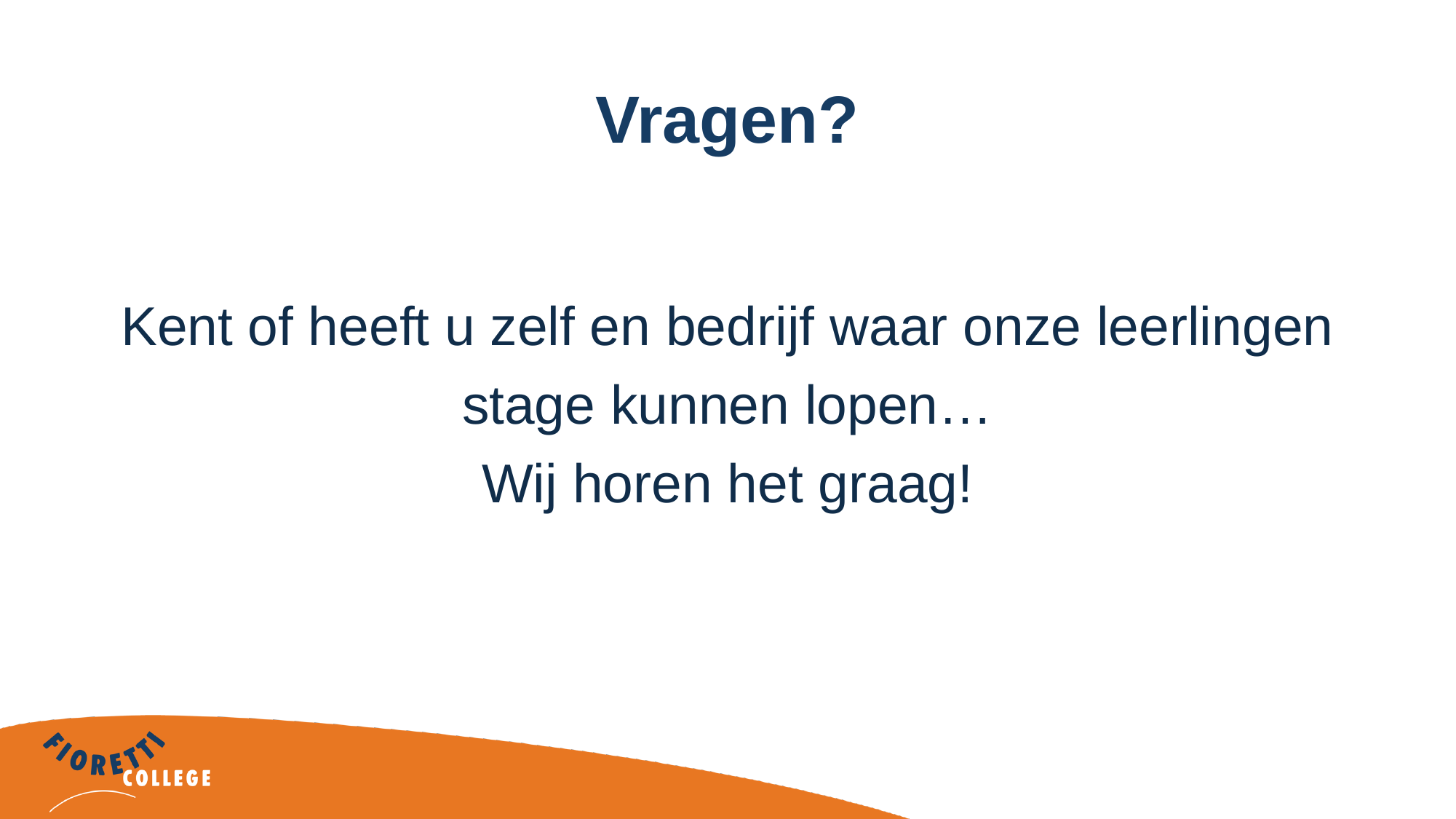

# Vragen?

Kent of heeft u zelf en bedrijf waar onze leerlingen stage kunnen lopen…
Wij horen het graag!